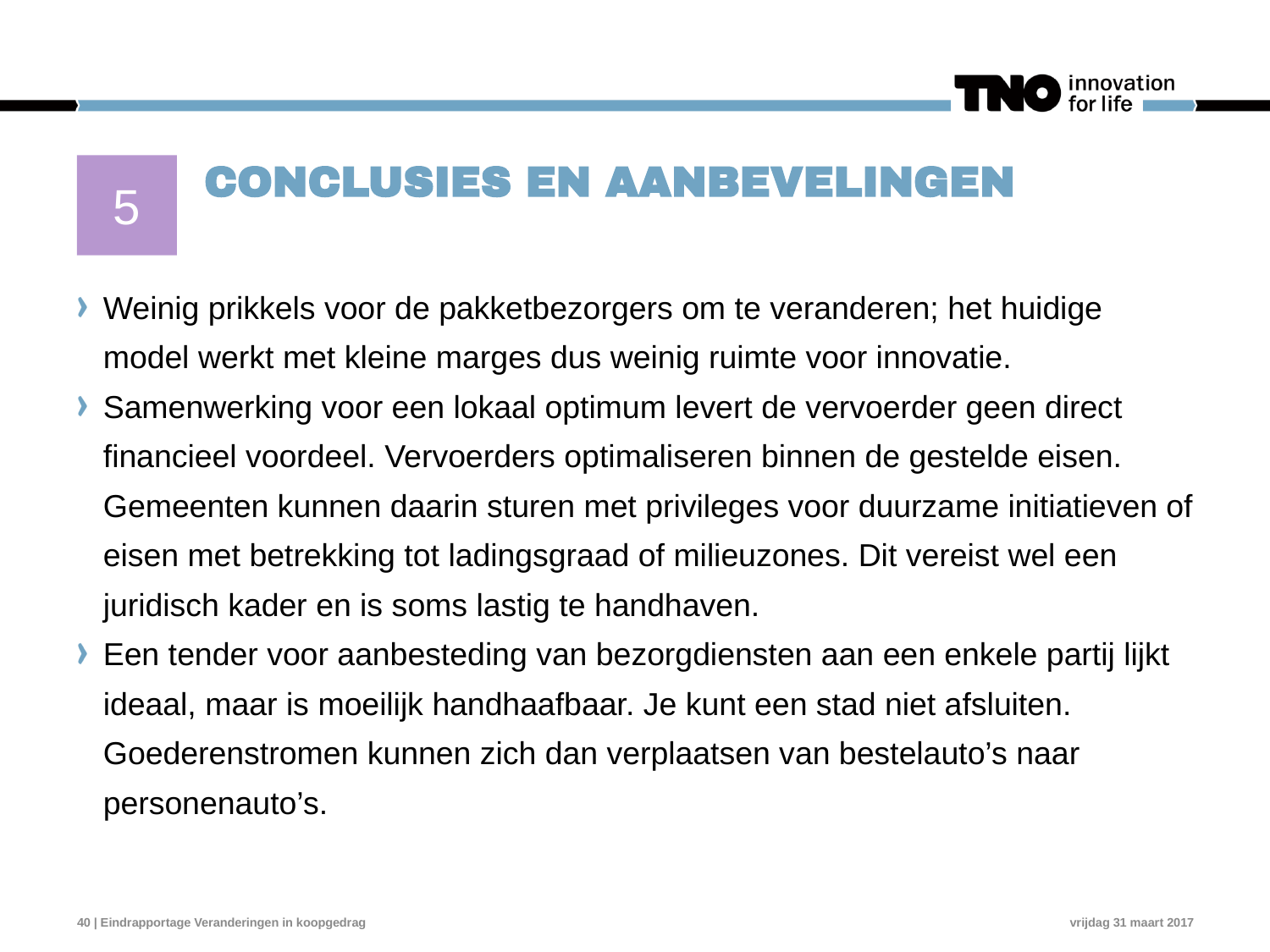

5
# Conclusies en Aanbevelingen
Weinig prikkels voor de pakketbezorgers om te veranderen; het huidige model werkt met kleine marges dus weinig ruimte voor innovatie.
Samenwerking voor een lokaal optimum levert de vervoerder geen direct financieel voordeel. Vervoerders optimaliseren binnen de gestelde eisen. Gemeenten kunnen daarin sturen met privileges voor duurzame initiatieven of eisen met betrekking tot ladingsgraad of milieuzones. Dit vereist wel een juridisch kader en is soms lastig te handhaven.
Een tender voor aanbesteding van bezorgdiensten aan een enkele partij lijkt ideaal, maar is moeilijk handhaafbaar. Je kunt een stad niet afsluiten. Goederenstromen kunnen zich dan verplaatsen van bestelauto’s naar personenauto’s.

40 | Eindrapportage Veranderingen in koopgedrag
vrijdag 31 maart 2017